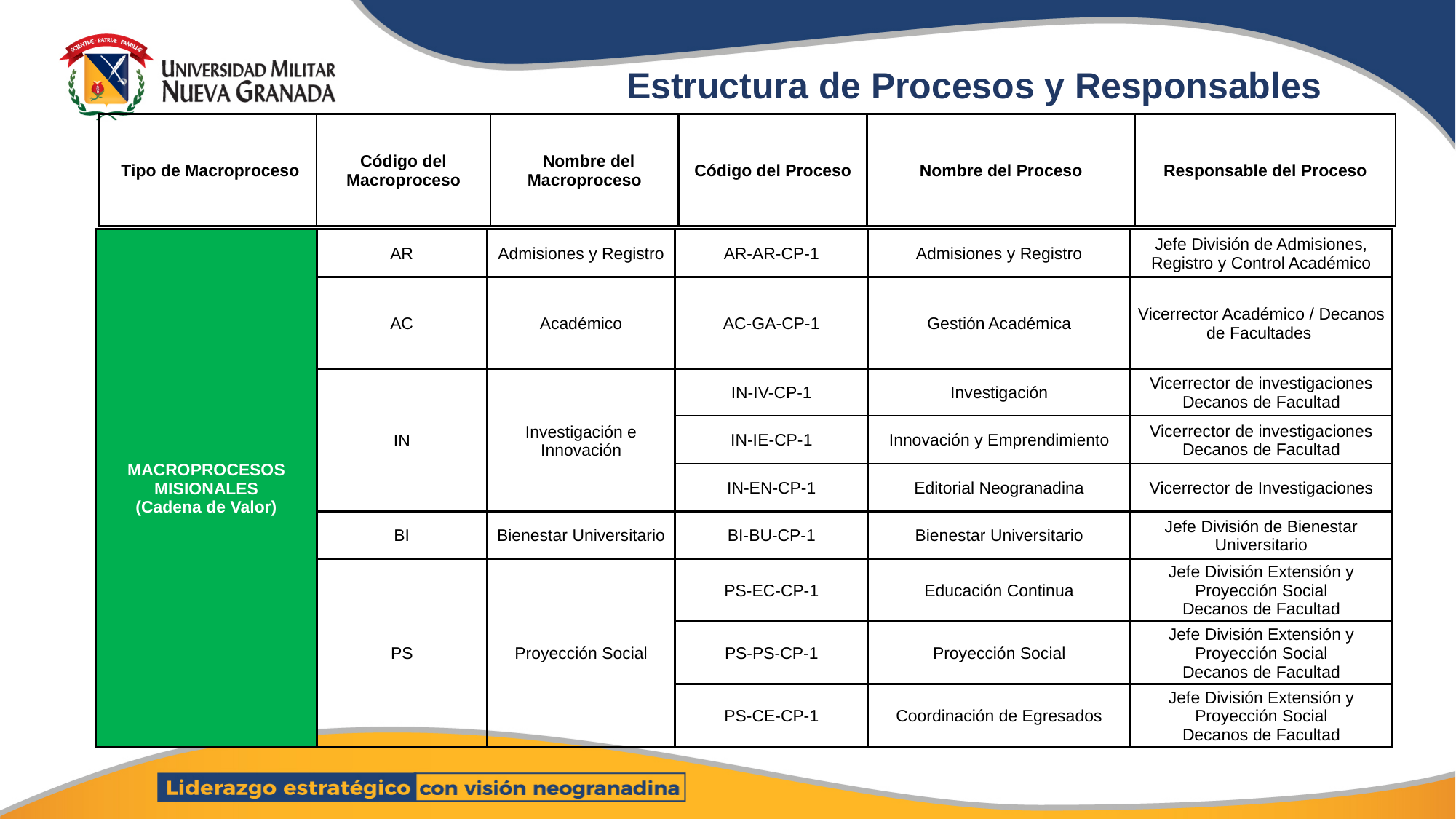

# Estructura de Procesos y Responsables
| Tipo de Macroproceso | Código del Macroproceso | Nombre del Macroproceso | Código del Proceso | Nombre del Proceso | Responsable del Proceso |
| --- | --- | --- | --- | --- | --- |
| MACROPROCESOS MISIONALES (Cadena de Valor) | AR | Admisiones y Registro | AR-AR-CP-1 | Admisiones y Registro | Jefe División de Admisiones, Registro y Control Académico |
| --- | --- | --- | --- | --- | --- |
|  | AC | Académico | AC-GA-CP-1 | Gestión Académica | Vicerrector Académico / Decanos de Facultades |
|  | IN | Investigación e Innovación | IN-IV-CP-1 | Investigación | Vicerrector de investigaciones Decanos de Facultad |
|  |  |  | IN-IE-CP-1 | Innovación y Emprendimiento | Vicerrector de investigaciones Decanos de Facultad |
|  |  |  | IN-EN-CP-1 | Editorial Neogranadina | Vicerrector de Investigaciones |
|  | BI | Bienestar Universitario | BI-BU-CP-1 | Bienestar Universitario | Jefe División de Bienestar Universitario |
|  | PS | Proyección Social | PS-EC-CP-1 | Educación Continua | Jefe División Extensión y Proyección Social Decanos de Facultad |
|  |  |  | PS-PS-CP-1 | Proyección Social | Jefe División Extensión y Proyección Social Decanos de Facultad |
|  |  |  | PS-CE-CP-1 | Coordinación de Egresados | Jefe División Extensión y Proyección Social Decanos de Facultad |